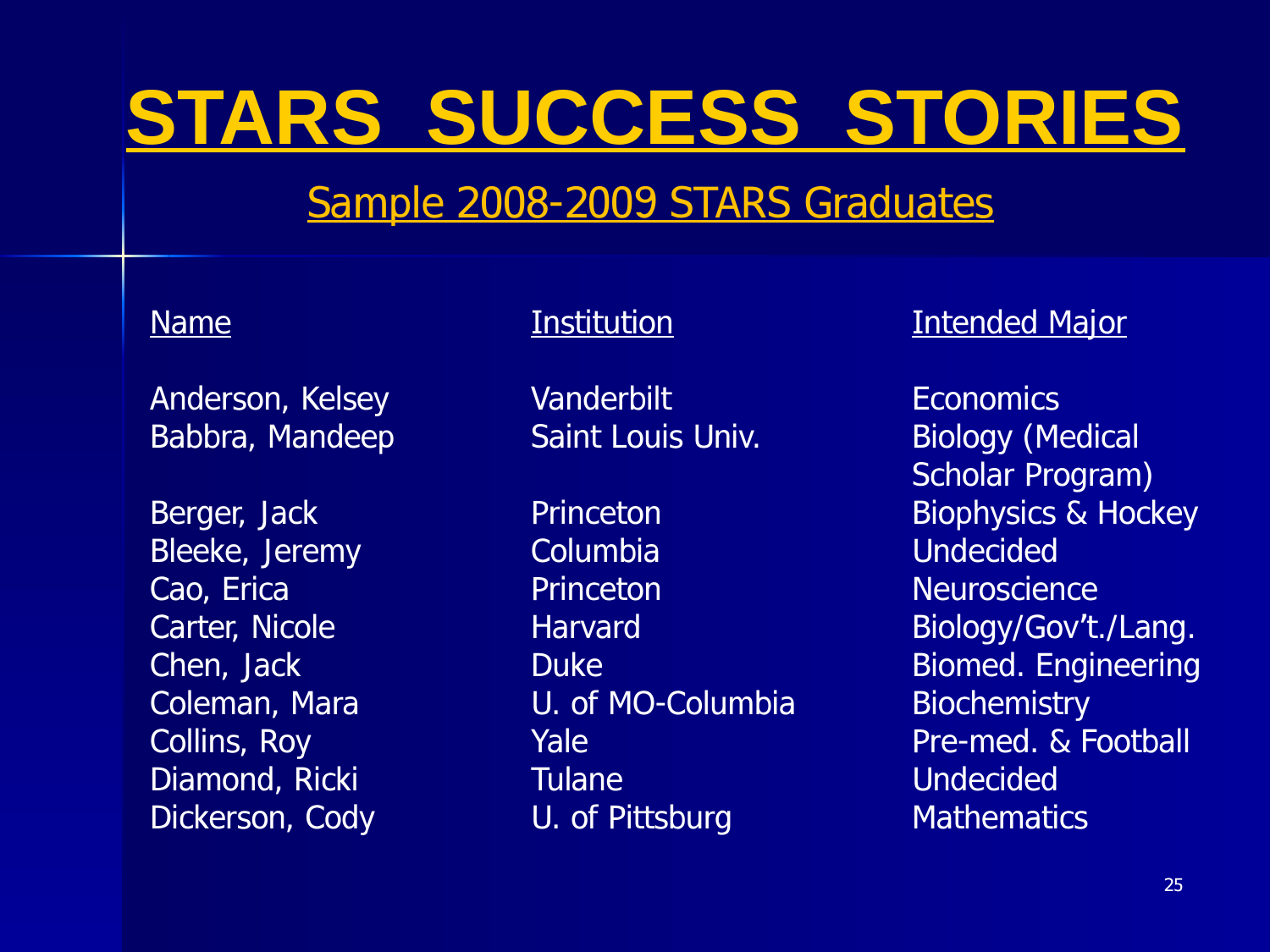

STARS  SUCCESS  STORIES
Sample 2008-2009 STARS Graduates
Name			Institution		Intended Major

Anderson, Kelsey		Vanderbilt		Economics
Babbra, Mandeep		Saint Louis Univ.		Biology (Medical
						Scholar Program)
Berger, Jack		Princeton		Biophysics & Hockey
Bleeke, Jeremy		Columbia		Undecided
Cao, Erica		Princeton		Neuroscience
Carter, Nicole		Harvard			Biology/Gov’t./Lang.
Chen, Jack		Duke			Biomed. Engineering
Coleman, Mara		U. of MO-Columbia	Biochemistry
Collins, Roy		Yale			Pre-med. & Football
Diamond, Ricki		Tulane			Undecided
Dickerson, Cody		U. of Pittsburg		Mathematics
25